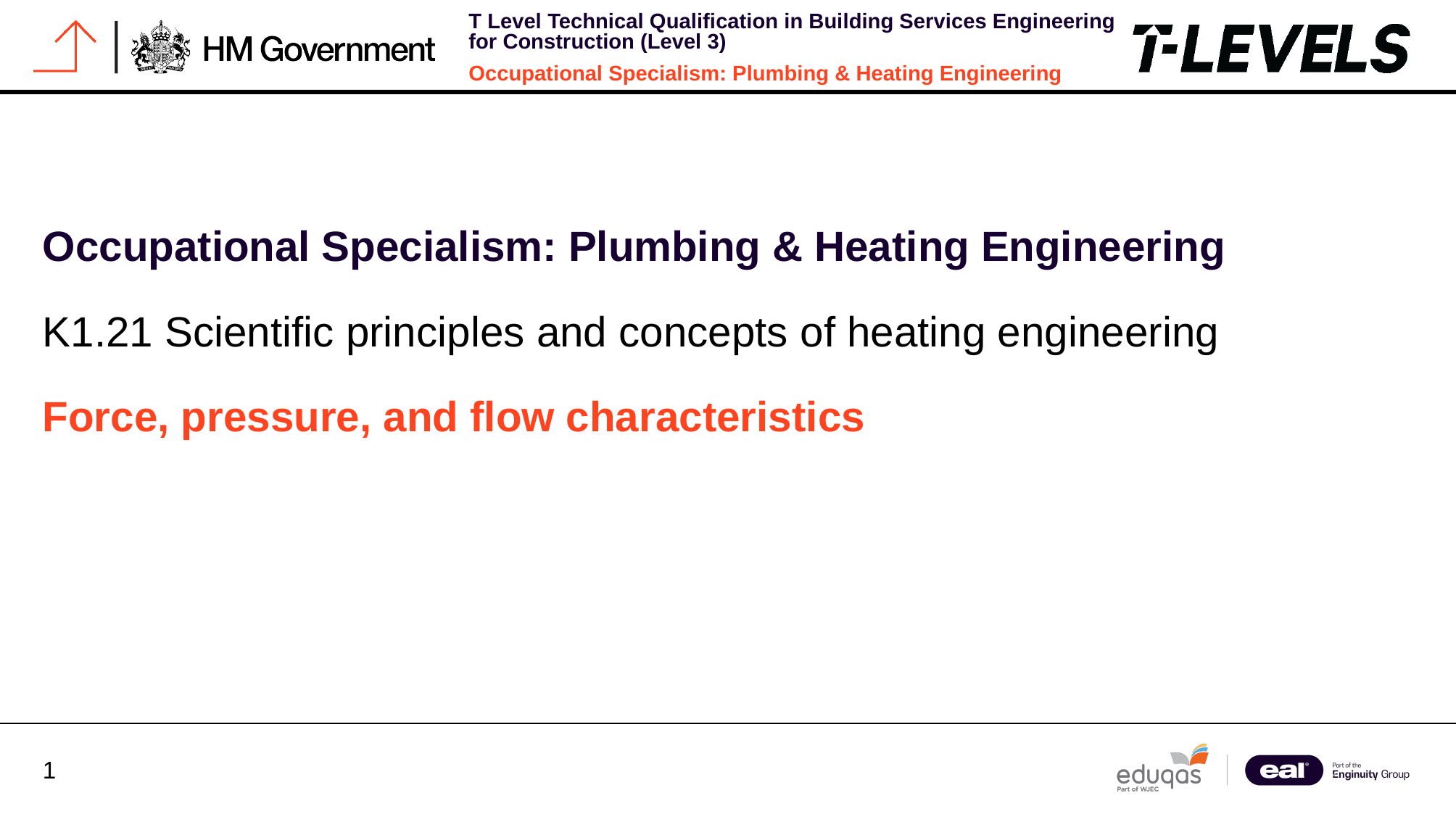

Occupational Specialism: Plumbing & Heating Engineering
K1.21 Scientific principles and concepts of heating engineering
Force, pressure, and flow characteristics